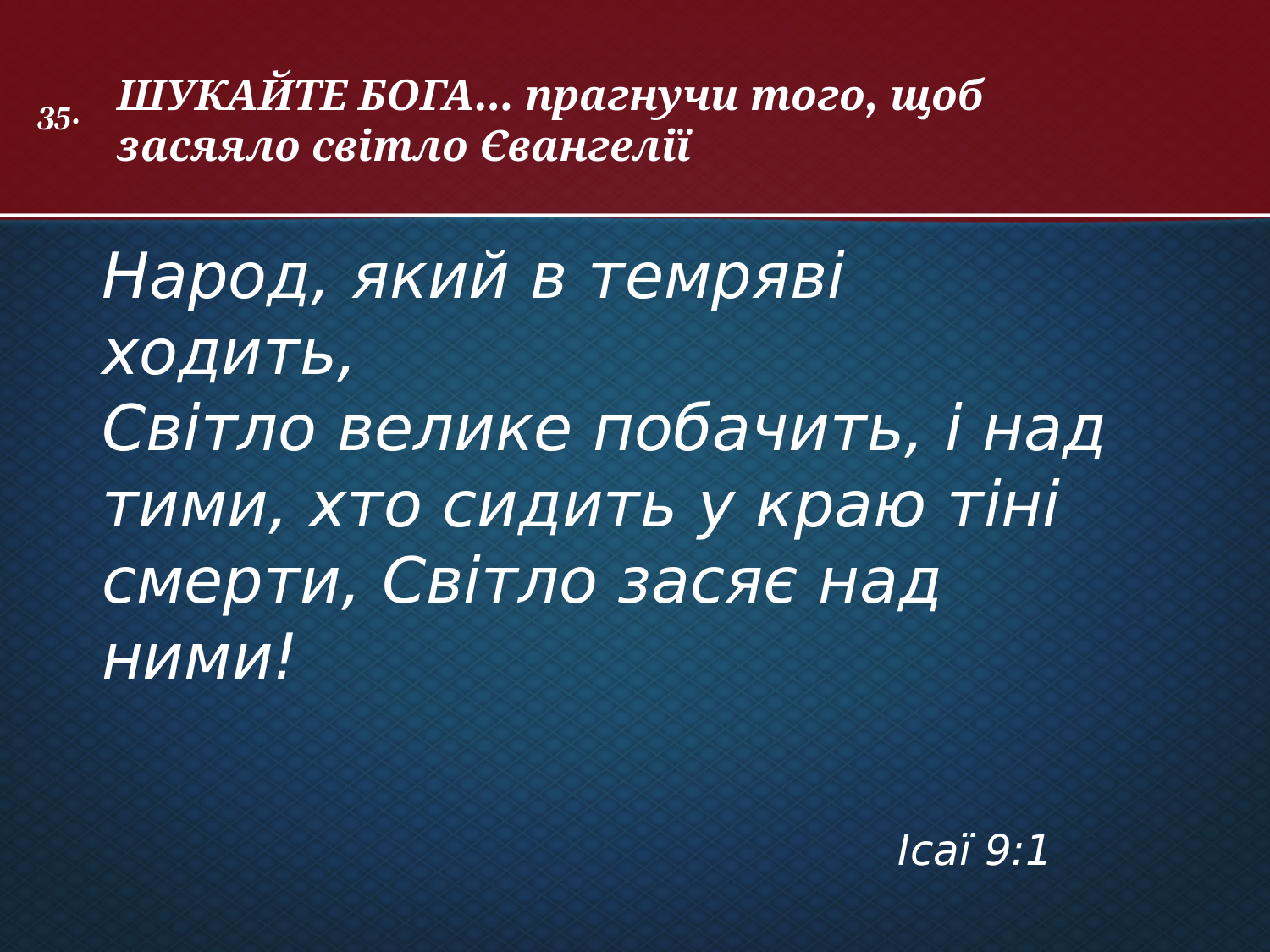

ШУКАЙТЕ БОГА… прагнучи того, щоб
засяяло світло Євангелії
# 35.

Народ, який в темряві ходить,
Світло велике побачить, і над тими, хто сидить у краю тіні смерти, Світло засяє над ними!
Ісаї 9:1